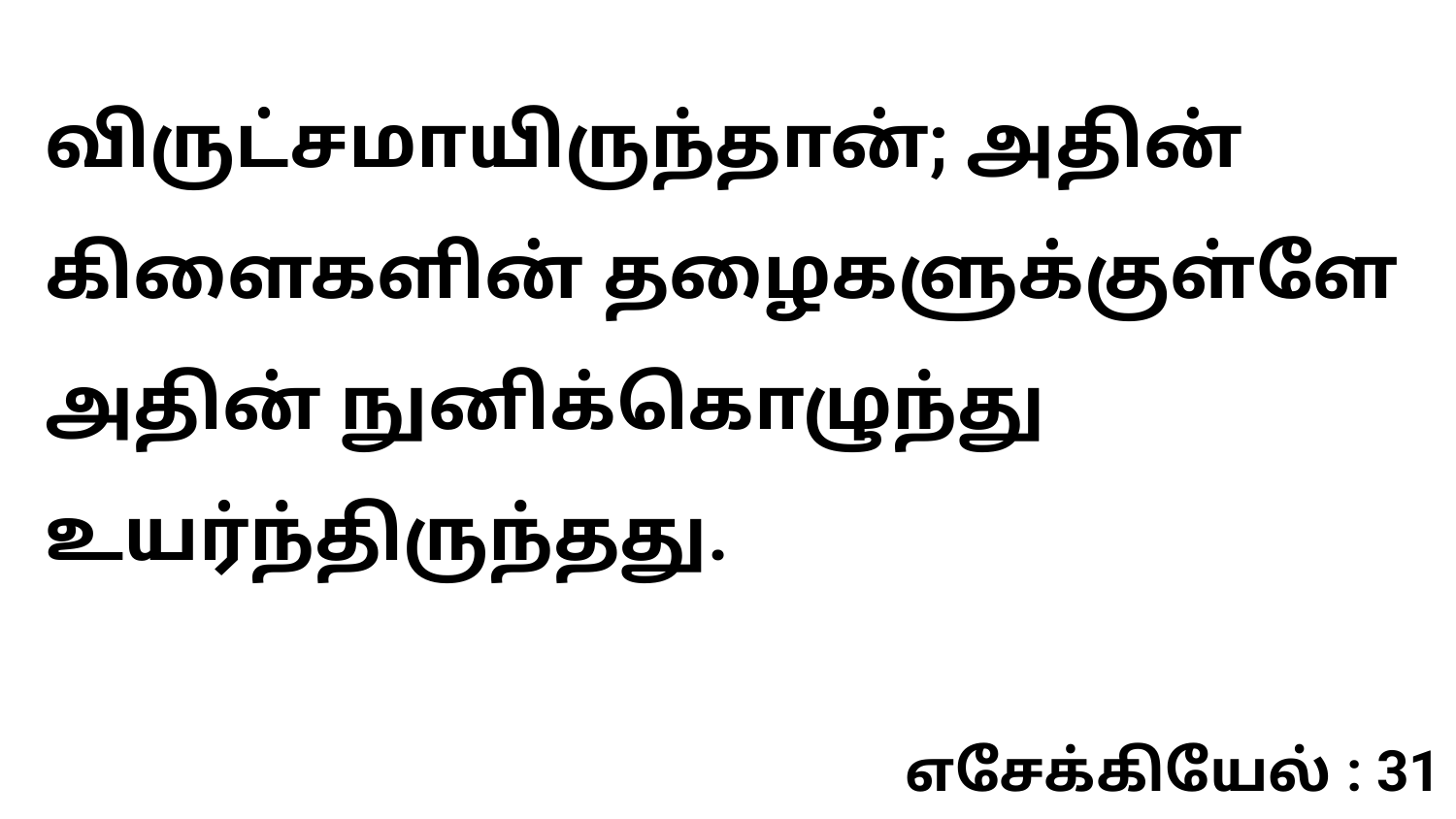

விருட்சமாயிருந்தான்; அதின் கிளைகளின் தழைகளுக்குள்ளே அதின் நுனிக்கொழுந்து உயர்ந்திருந்தது.
எசேக்கியேல் : 31